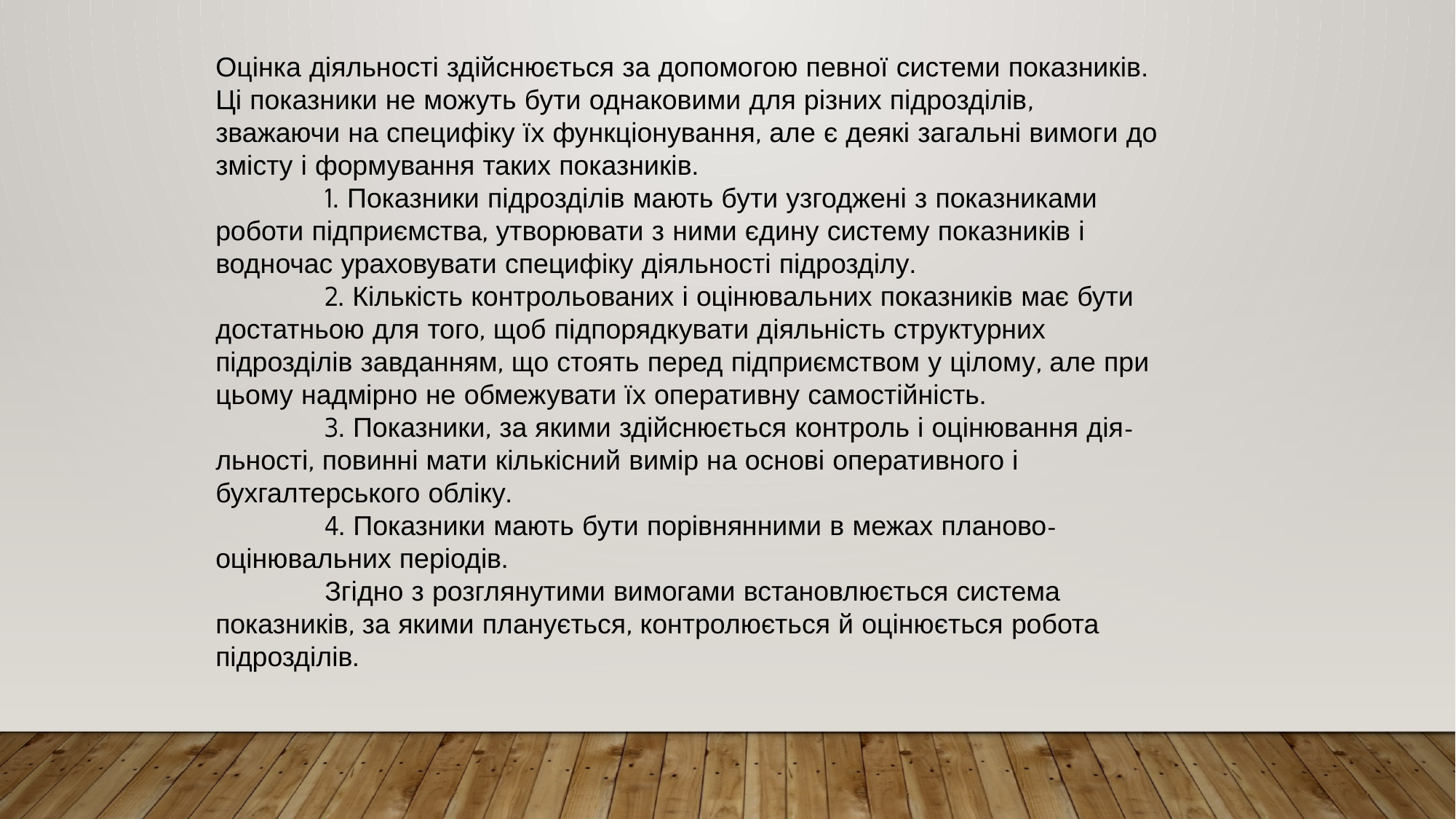

Оцінка діяльності здійснюється за допомогою певної системи показників. Ці показники не можуть бути однаковими для різних підрозділів,  зважаючи на специфіку їх функціонування, але є деякі загальні вимоги до змісту і формування таких показників.
	1. Показники підрозділів мають бути узгоджені з показниками роботи підприємства, утворювати з ними єдину систему показників і водночас ураховувати специфіку діяльності підрозділу.
	2. Кількість контрольованих і оцінювальних показників має бути достатньою для того, щоб підпорядкувати діяльність структурних підрозділів завданням, що стоять перед підприємством у цілому, але при цьому надмірно не обмежувати їх оперативну самостійність.
	3. Показники, за якими здійснюється контроль і оцінювання дія-льності, повинні мати кількісний вимір на основі оперативного і бухгалтерського обліку.
	4. Показники мають бути порівнянними в межах планово-оцінювальних періодів.
	Згідно з розглянутими вимогами встановлюється система показників, за якими планується, контролюється й оцінюється робота підрозділів.